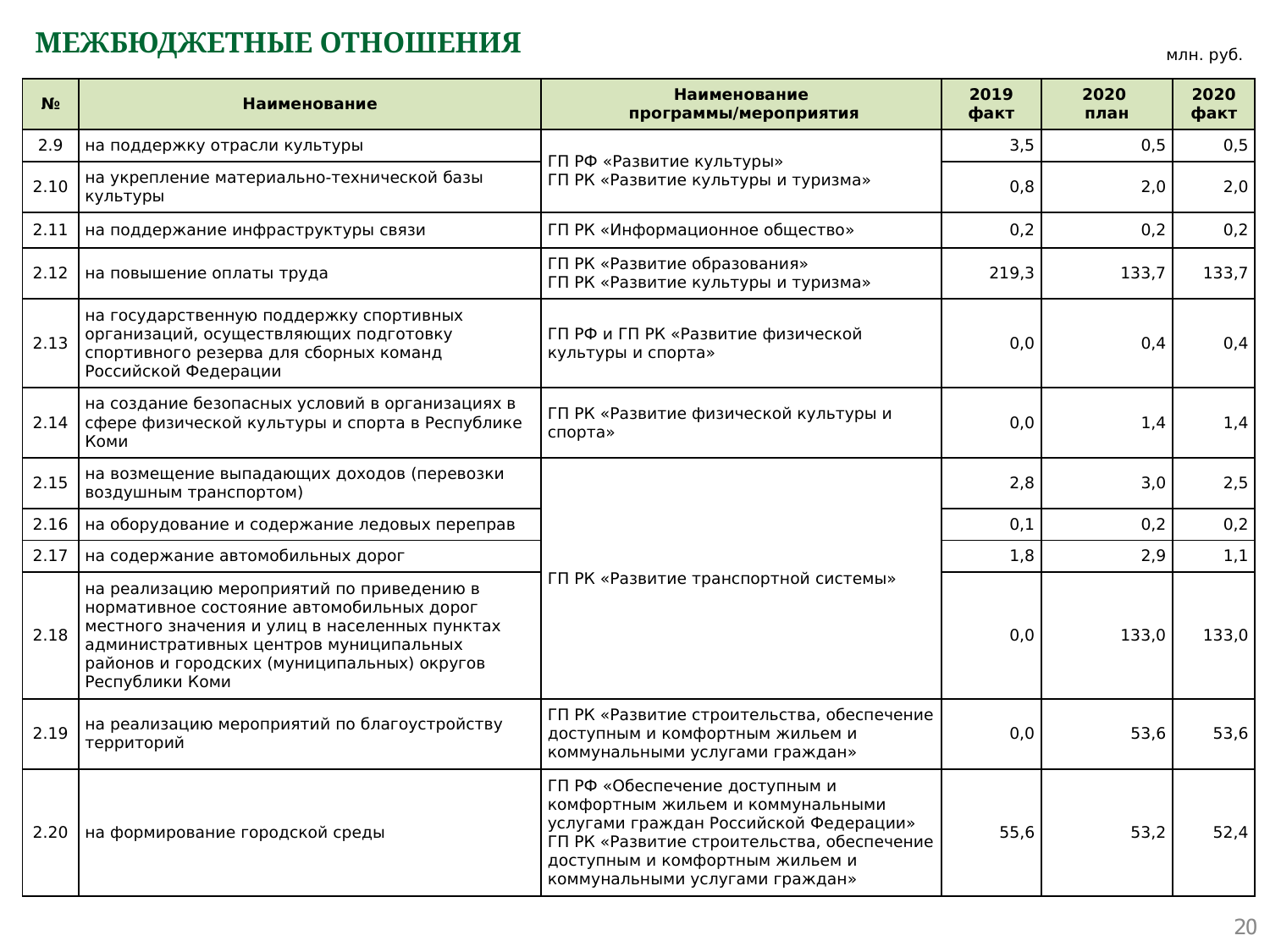

# МЕЖБЮДЖЕТНЫЕ ОТНОШЕНИЯ
млн. руб.
| № | Наименование | Наименование  программы/мероприятия | 2019 факт | 2020 план | 2020 факт |
| --- | --- | --- | --- | --- | --- |
| 2.9 | на поддержку отрасли культуры | ГП РФ «Развитие культуры» ГП РК «Развитие культуры и туризма» | 3,5 | 0,5 | 0,5 |
| 2.10 | на укрепление материально-технической базы культуры |  | 0,8 | 2,0 | 2,0 |
| 2.11 | на поддержание инфраструктуры связи | ГП РК «Информационное общество» | 0,2 | 0,2 | 0,2 |
| 2.12 | на повышение оплаты труда | ГП РК «Развитие образования» ГП РК «Развитие культуры и туризма» | 219,3 | 133,7 | 133,7 |
| 2.13 | на государственную поддержку спортивных организаций, осуществляющих подготовку спортивного резерва для сборных команд Российской Федерации | ГП РФ и ГП РК «Развитие физической культуры и спорта» | 0,0 | 0,4 | 0,4 |
| 2.14 | на создание безопасных условий в организациях в сфере физической культуры и спорта в Республике Коми | ГП РК «Развитие физической культуры и спорта» | 0,0 | 1,4 | 1,4 |
| 2.15 | на возмещение выпадающих доходов (перевозки воздушным транспортом) | ГП РК «Развитие транспортной системы» | 2,8 | 3,0 | 2,5 |
| 2.16 | на оборудование и содержание ледовых переправ |  | 0,1 | 0,2 | 0,2 |
| 2.17 | на содержание автомобильных дорог |  | 1,8 | 2,9 | 1,1 |
| 2.18 | на реализацию мероприятий по приведению в нормативное состояние автомобильных дорог местного значения и улиц в населенных пунктах административных центров муниципальных районов и городских (муниципальных) округов Республики Коми |  | 0,0 | 133,0 | 133,0 |
| 2.19 | на реализацию мероприятий по благоустройству территорий | ГП РК «Развитие строительства, обеспечение доступным и комфортным жильем и коммунальными услугами граждан» | 0,0 | 53,6 | 53,6 |
| 2.20 | на формирование городской среды | ГП РФ «Обеспечение доступным и комфортным жильем и коммунальными услугами граждан Российской Федерации» ГП РК «Развитие строительства, обеспечение доступным и комфортным жильем и коммунальными услугами граждан» | 55,6 | 53,2 | 52,4 |
20